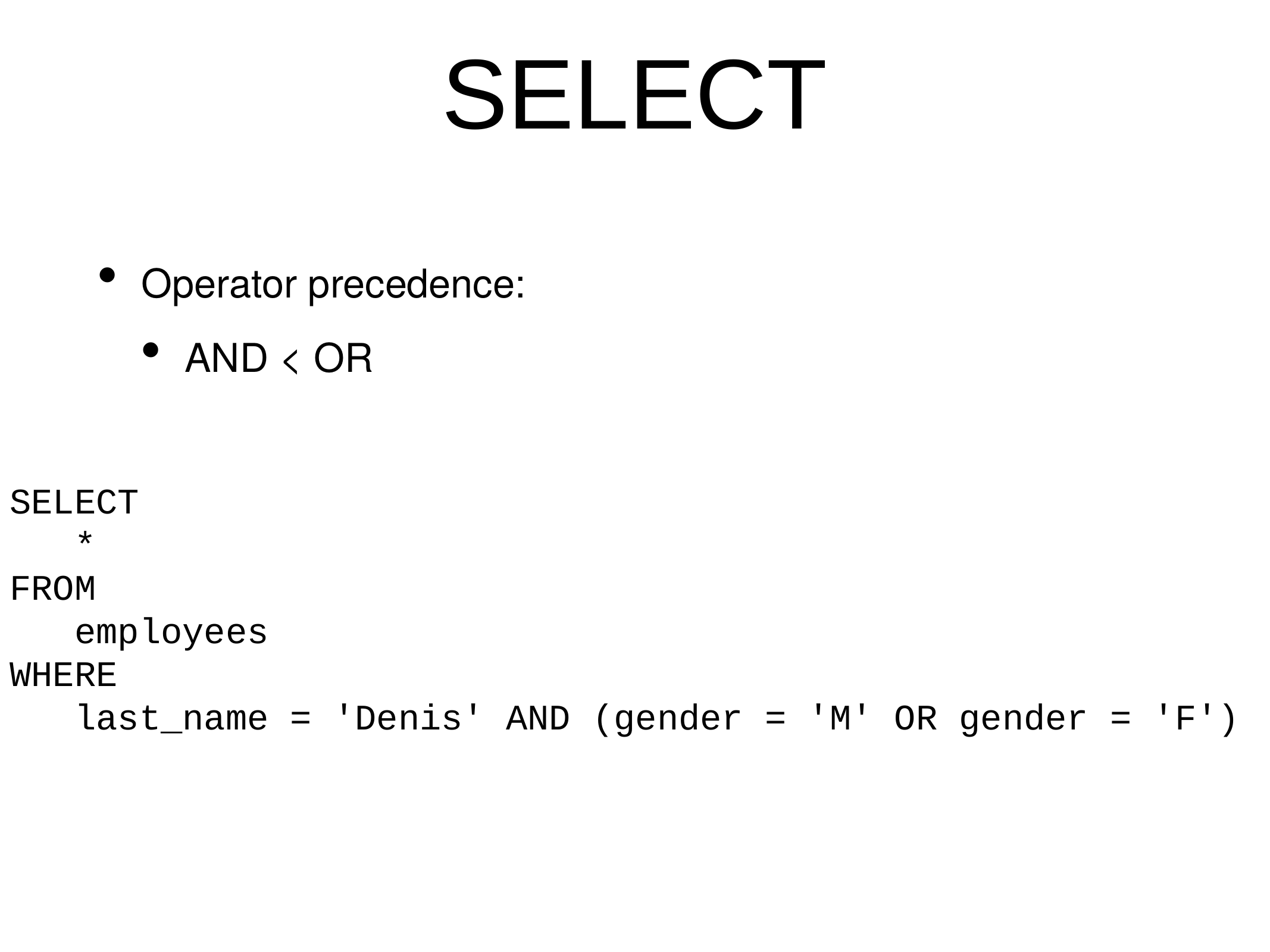

# SELECT
Operator precedence:
AND < OR
SELECT
   *
FROM
   employees
WHERE
   last_name = 'Denis' AND (gender = 'M' OR gender = 'F')